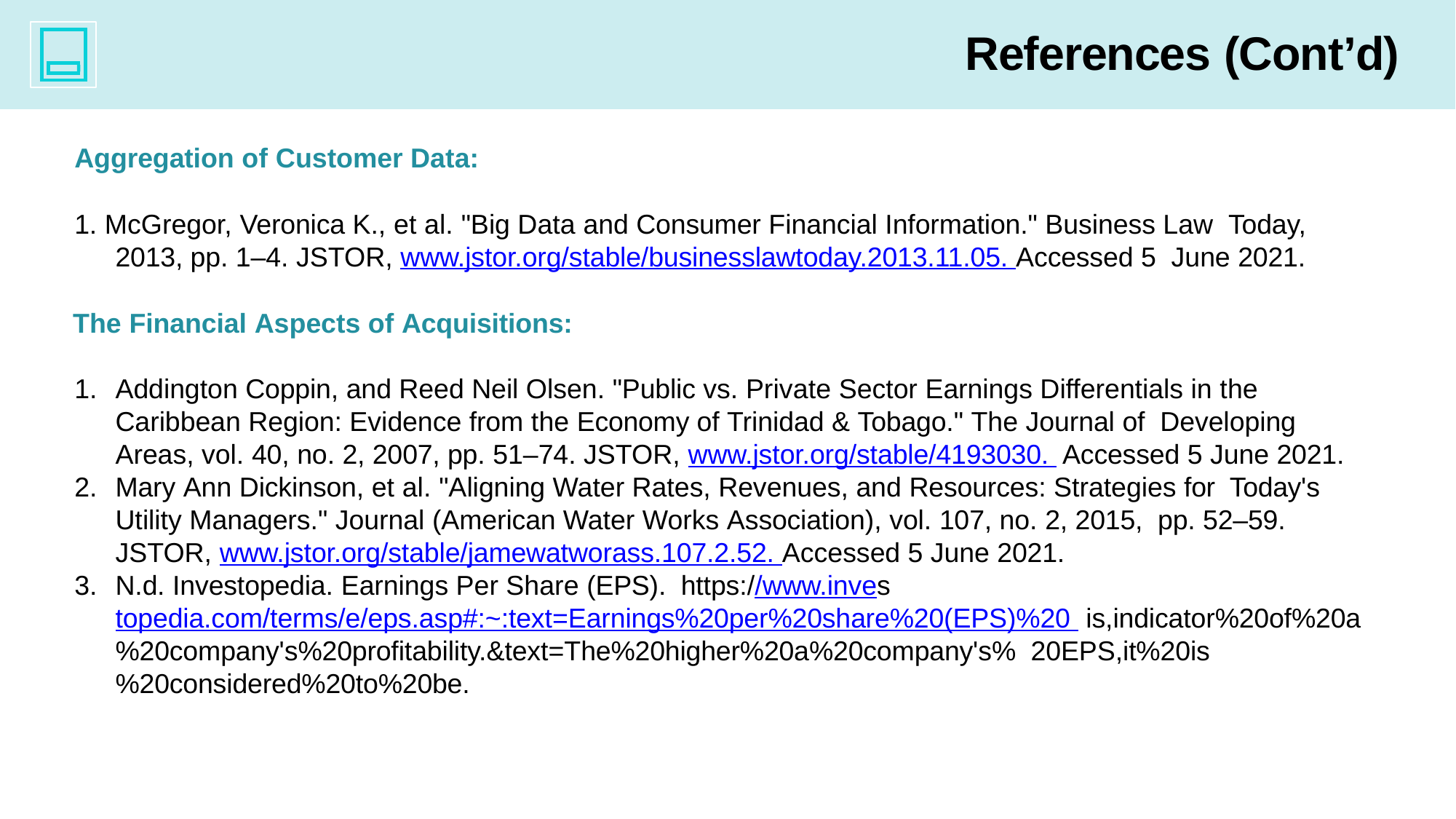

# References (Cont’d)

Aggregation of Customer Data:

1. McGregor, Veronica K., et al. "Big Data and Consumer Financial Information." Business Law  Today, 2013, pp. 1–4. JSTOR, www.jstor.org/stable/businesslawtoday.2013.11.05. Accessed 5  June 2021.

The Financial Aspects of Acquisitions:

Addington Coppin, and Reed Neil Olsen. "Public vs. Private Sector Earnings Differentials in the  Caribbean Region: Evidence from the Economy of Trinidad & Tobago." The Journal of  Developing Areas, vol. 40, no. 2, 2007, pp. 51–74. JSTOR, www.jstor.org/stable/4193030.  Accessed 5 June 2021.
Mary Ann Dickinson, et al. "Aligning Water Rates, Revenues, and Resources: Strategies for  Today's Utility Managers." Journal (American Water Works Association), vol. 107, no. 2, 2015,  pp. 52–59. JSTOR, www.jstor.org/stable/jamewatworass.107.2.52. Accessed 5 June 2021.
N.d. Investopedia. Earnings Per Share (EPS).  https://www.investopedia.com/terms/e/eps.asp#:~:text=Earnings%20per%20share%20(EPS)%20  is,indicator%20of%20a%20company's%20profitability.&text=The%20higher%20a%20company's%  20EPS,it%20is%20considered%20to%20be.